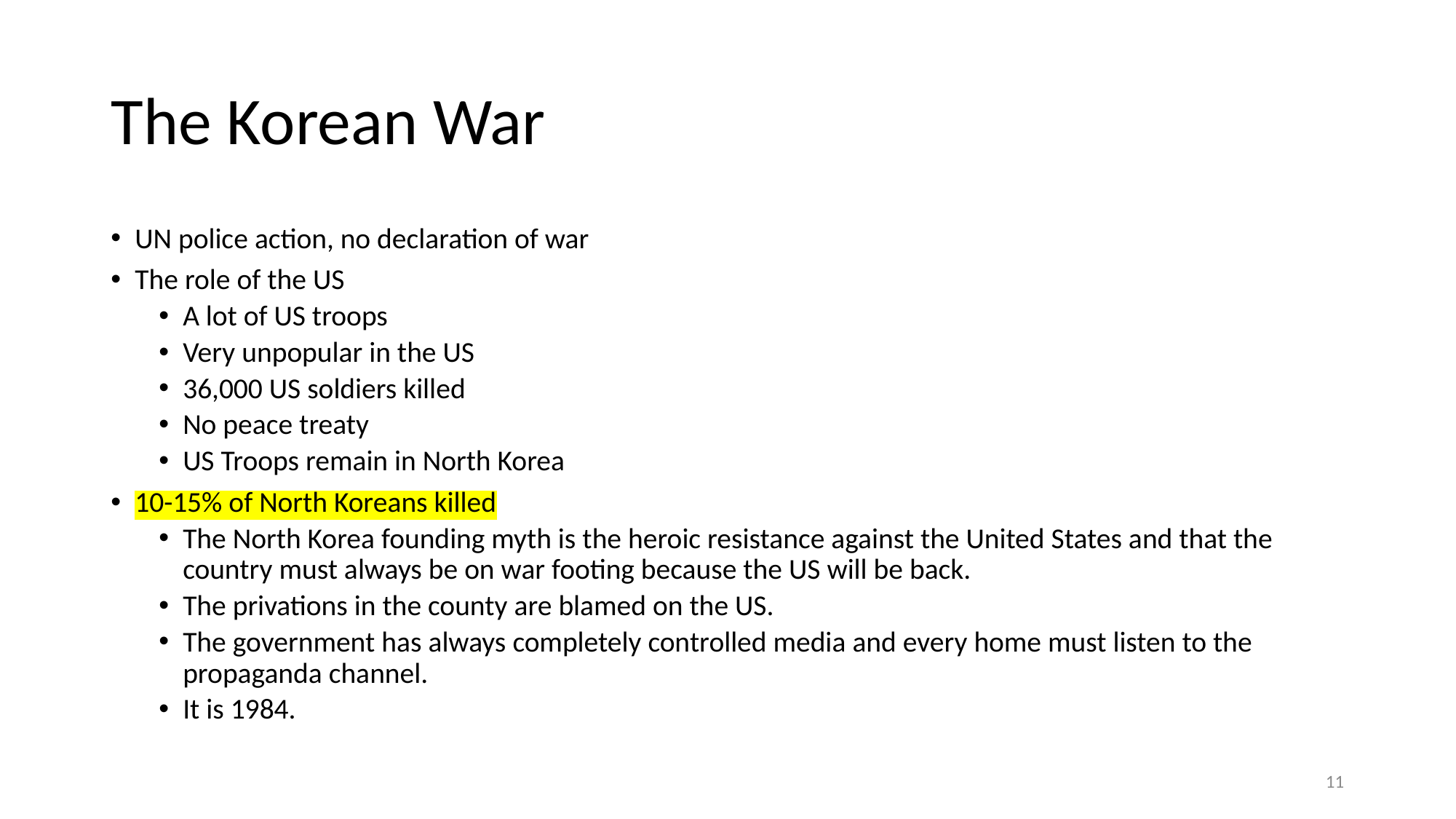

# The Korean War
UN police action, no declaration of war
The role of the US
A lot of US troops
Very unpopular in the US
36,000 US soldiers killed
No peace treaty
US Troops remain in North Korea
10-15% of North Koreans killed
The North Korea founding myth is the heroic resistance against the United States and that the country must always be on war footing because the US will be back.
The privations in the county are blamed on the US.
The government has always completely controlled media and every home must listen to the propaganda channel.
It is 1984.
11